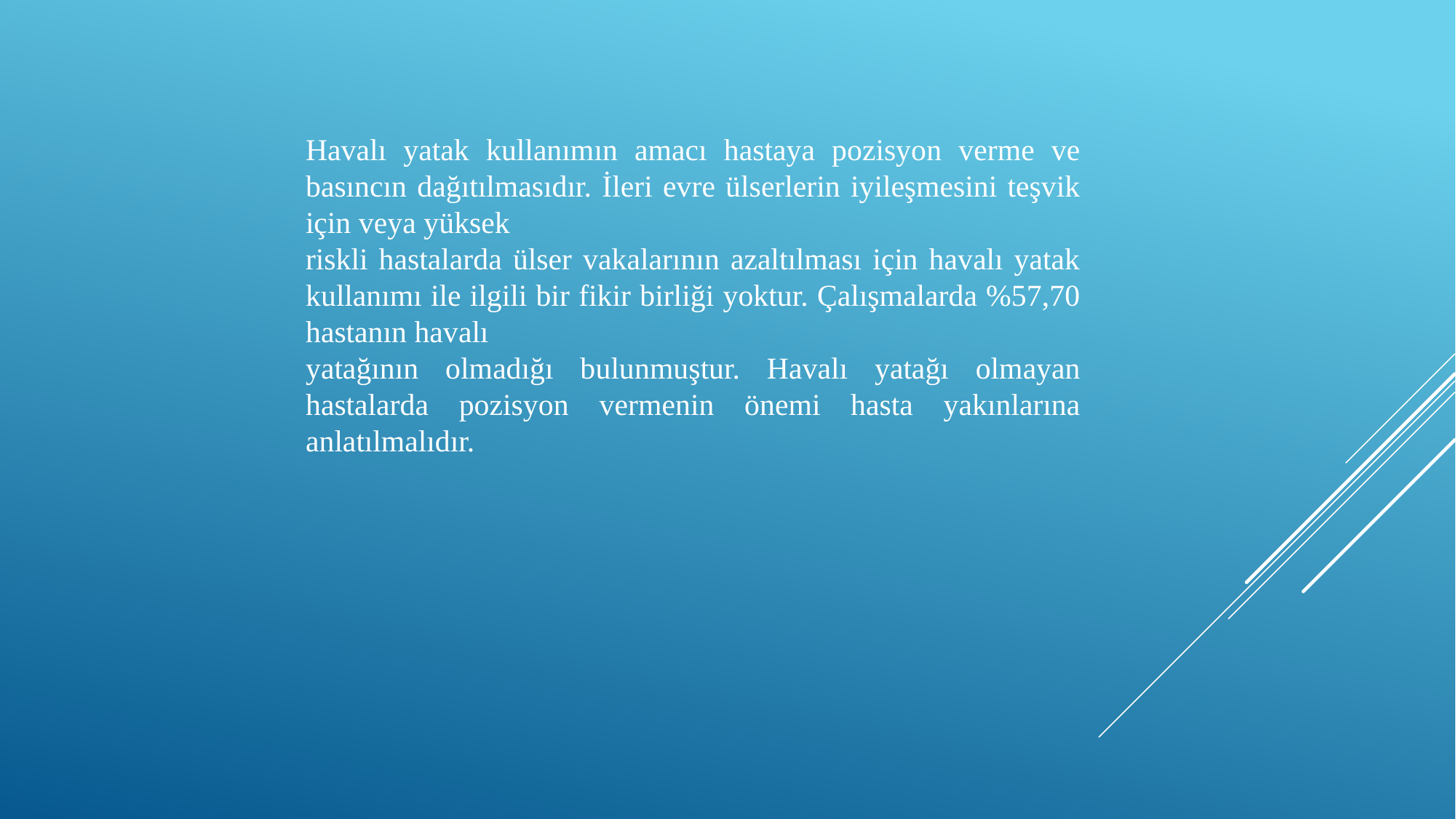

Havalı yatak kullanımın amacı hastaya pozisyon verme ve basıncın dağıtılmasıdır. İleri evre ülserlerin iyileşmesini teşvik için veya yüksek
riskli hastalarda ülser vakalarının azaltılması için havalı yatak kullanımı ile ilgili bir fikir birliği yoktur. Çalışmalarda %57,70 hastanın havalı
yatağının olmadığı bulunmuştur. Havalı yatağı olmayan hastalarda pozisyon vermenin önemi hasta yakınlarına anlatılmalıdır.